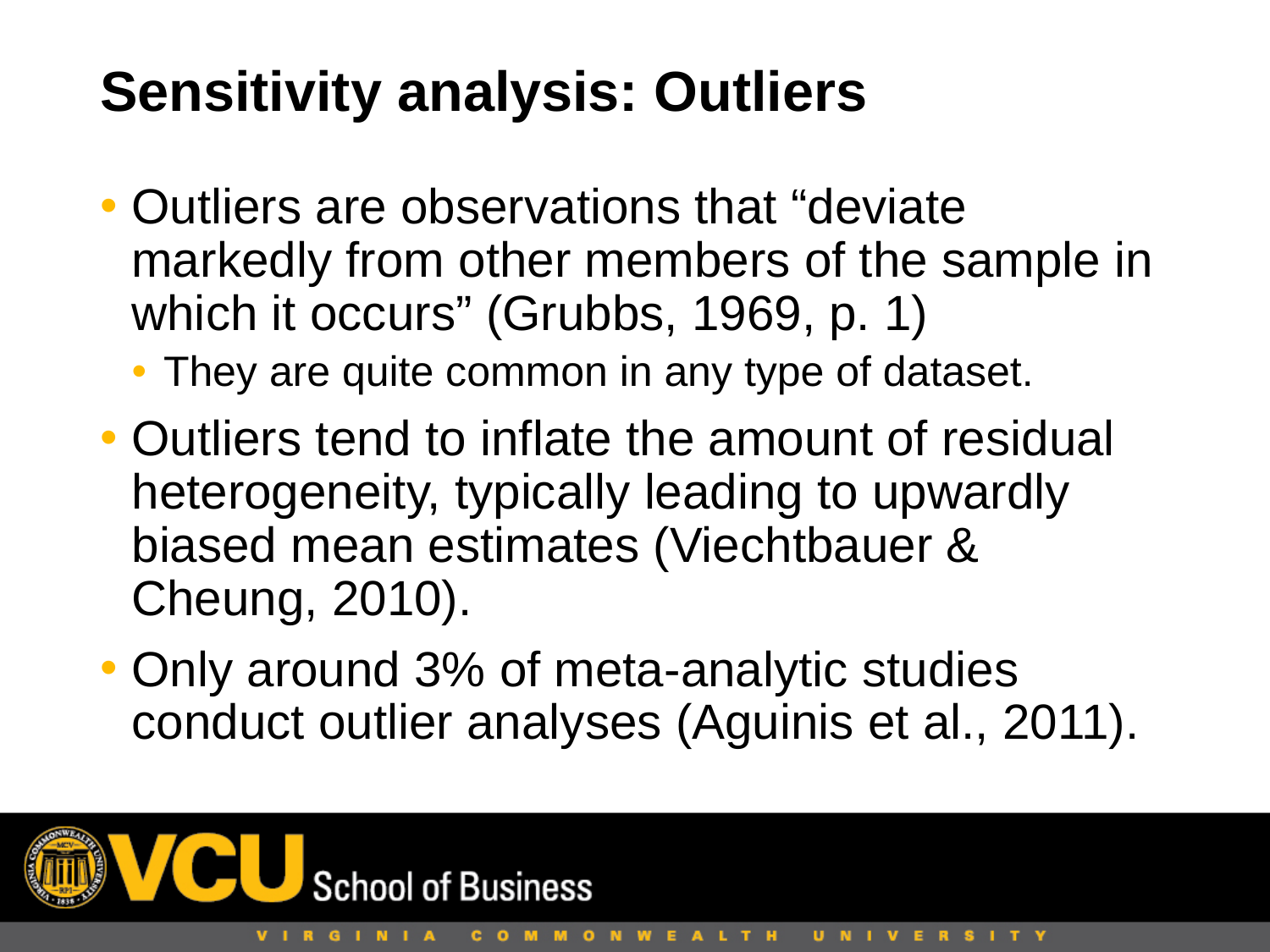

# Sensitivity analysis: Outliers
Outliers are observations that “deviate markedly from other members of the sample in which it occurs” (Grubbs, 1969, p. 1)
They are quite common in any type of dataset.
Outliers tend to inflate the amount of residual heterogeneity, typically leading to upwardly biased mean estimates (Viechtbauer & Cheung, 2010).
Only around 3% of meta-analytic studies conduct outlier analyses (Aguinis et al., 2011).